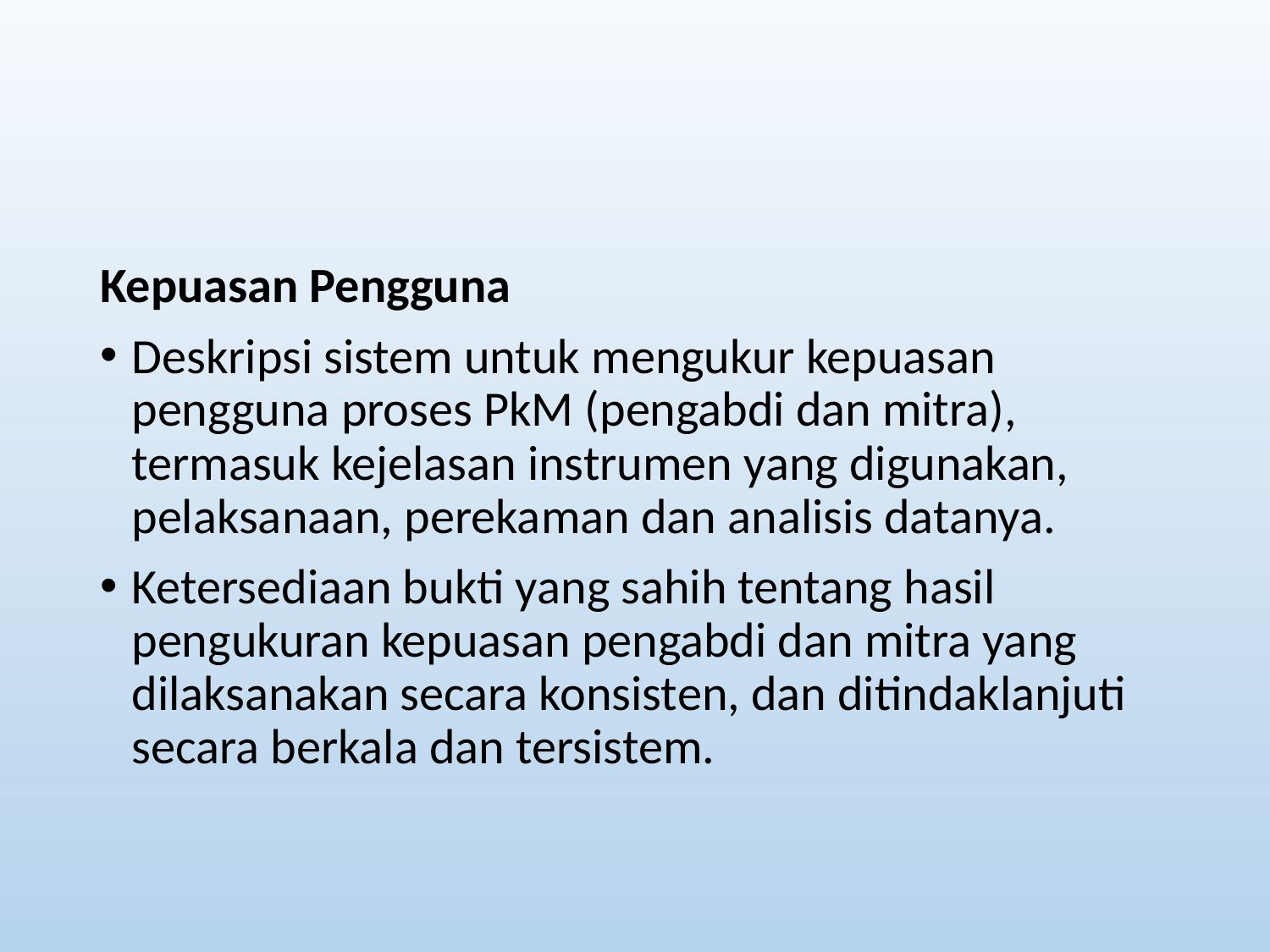

#
Kepuasan Pengguna
Deskripsi sistem untuk mengukur kepuasan pengguna proses PkM (pengabdi dan mitra), termasuk kejelasan instrumen yang digunakan, pelaksanaan, perekaman dan analisis datanya.
Ketersediaan bukti yang sahih tentang hasil pengukuran kepuasan pengabdi dan mitra yang dilaksanakan secara konsisten, dan ditindaklanjuti secara berkala dan tersistem.